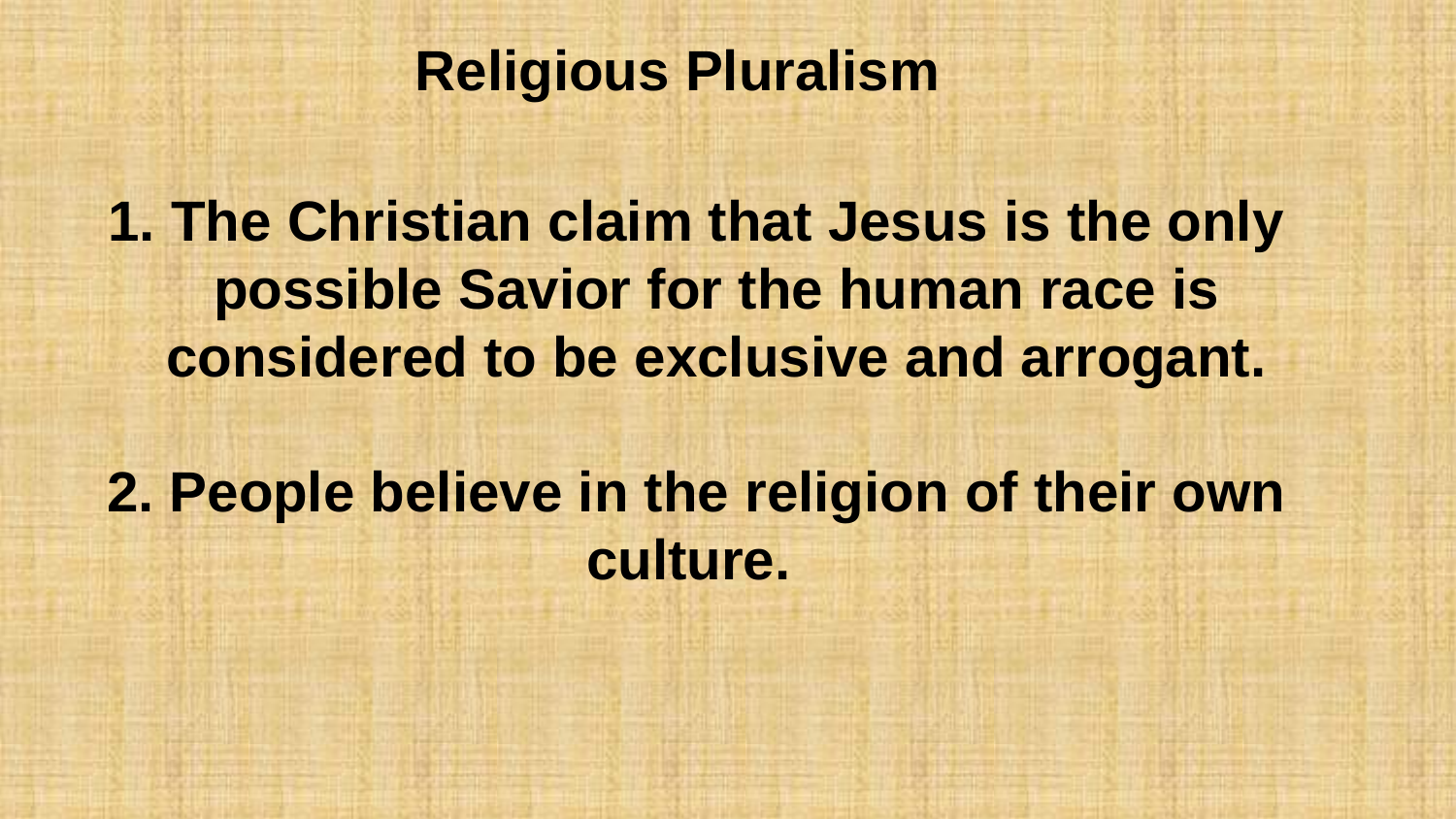

# Religious Pluralism
 The Christian claim that Jesus is the only possible Savior for the human race is considered to be exclusive and arrogant.

2. People believe in the religion of their own culture.